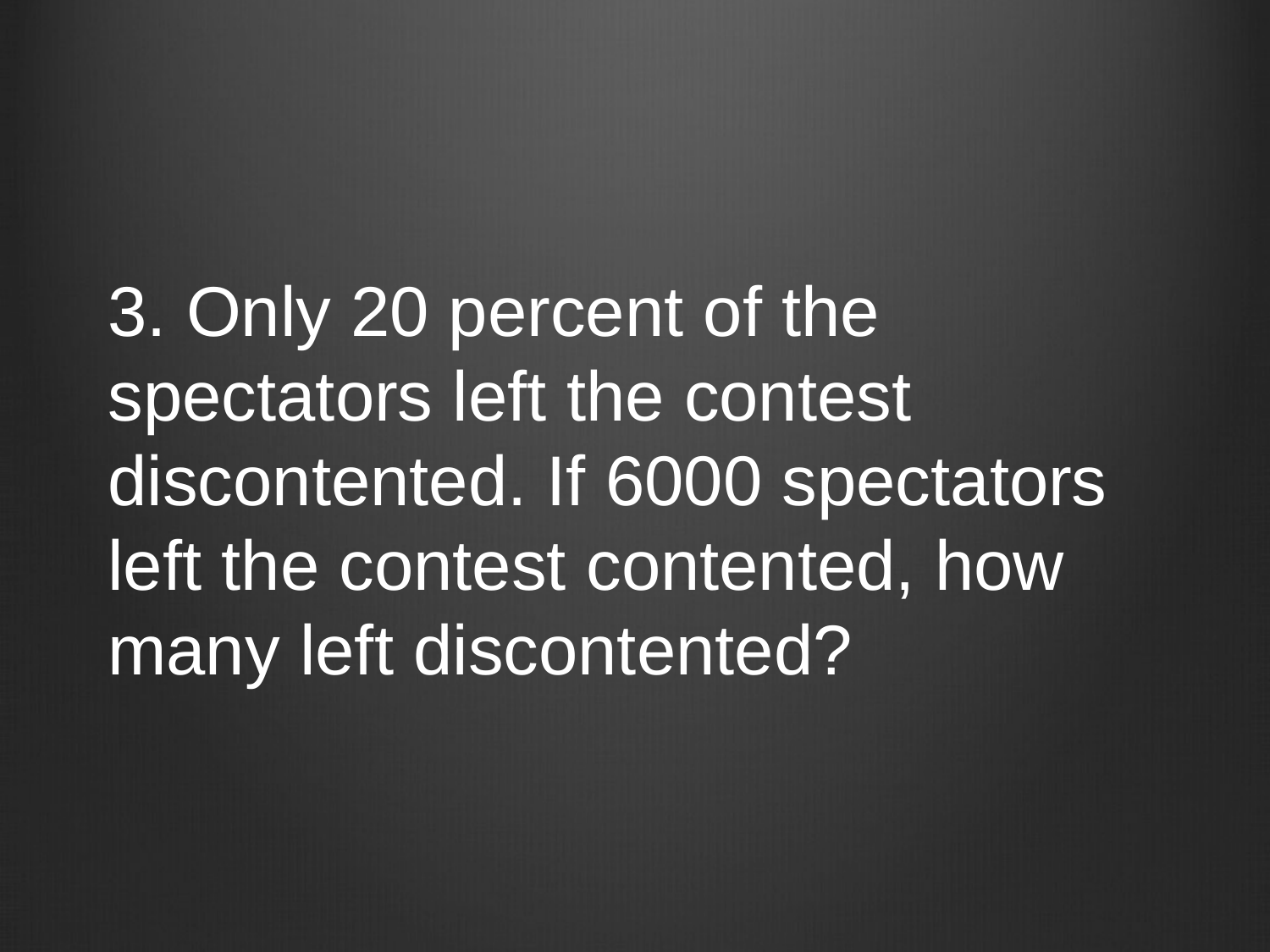

3. Only 20 percent of the spectators left the contest discontented. If 6000 spectators left the contest contented, how many left discontented?